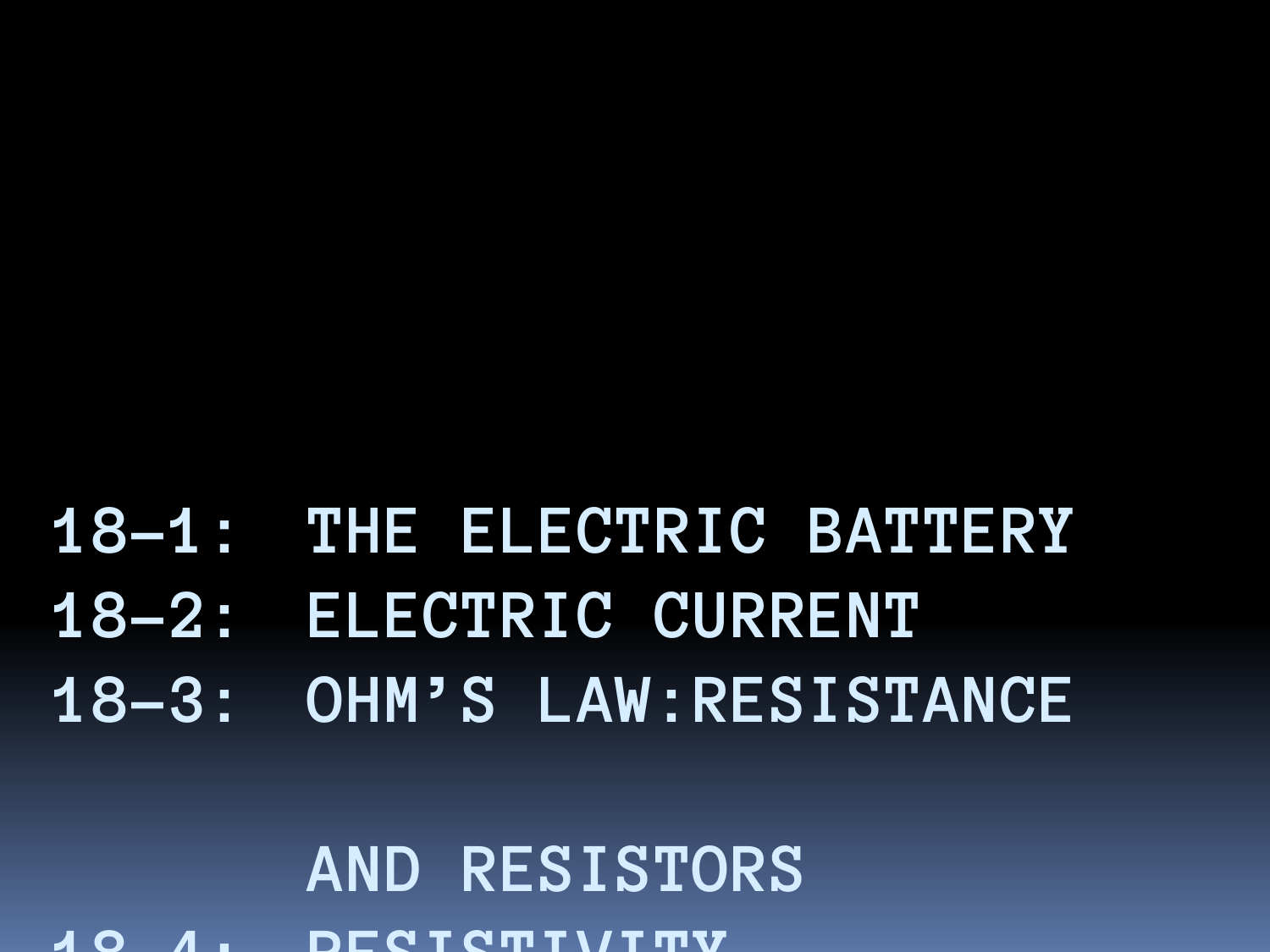

# 18-1:	The electric battery 18-2:	Electric current 18-3:	Ohm’s Law:Resistance and Resistors 18-4:	Resistivity